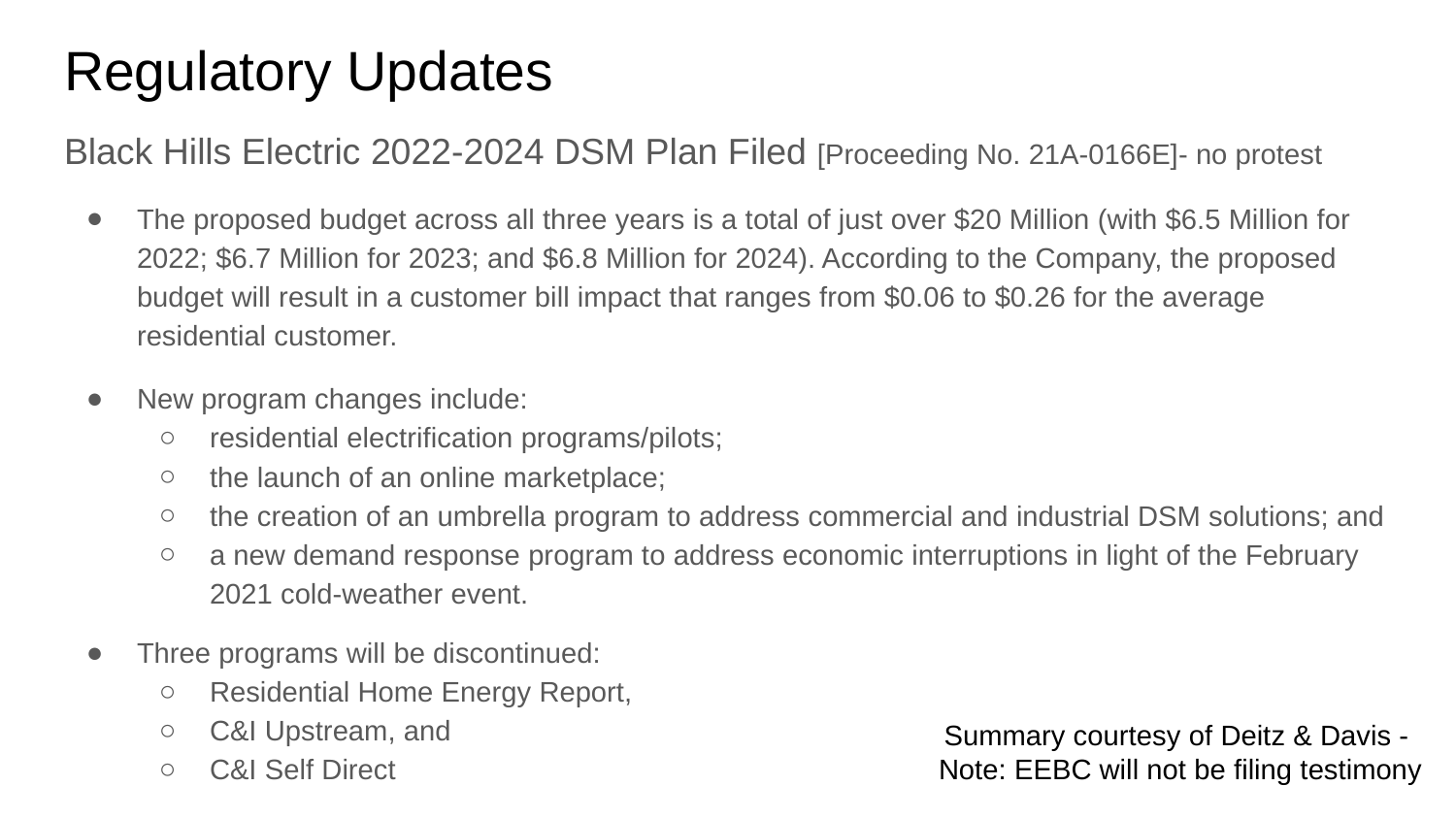

# Regulatory Updates
Black Hills Electric 2022-2024 DSM Plan Filed [Proceeding No. 21A-0166E]- no protest
The proposed budget across all three years is a total of just over $20 Million (with $6.5 Million for 2022; $6.7 Million for 2023; and $6.8 Million for 2024). According to the Company, the proposed budget will result in a customer bill impact that ranges from $0.06 to $0.26 for the average residential customer.
New program changes include:
residential electrification programs/pilots;
the launch of an online marketplace;
the creation of an umbrella program to address commercial and industrial DSM solutions; and
a new demand response program to address economic interruptions in light of the February 2021 cold-weather event.
Three programs will be discontinued:
Residential Home Energy Report,
C&I Upstream, and
C&I Self Direct
Summary courtesy of Deitz & Davis -
Note: EEBC will not be filing testimony